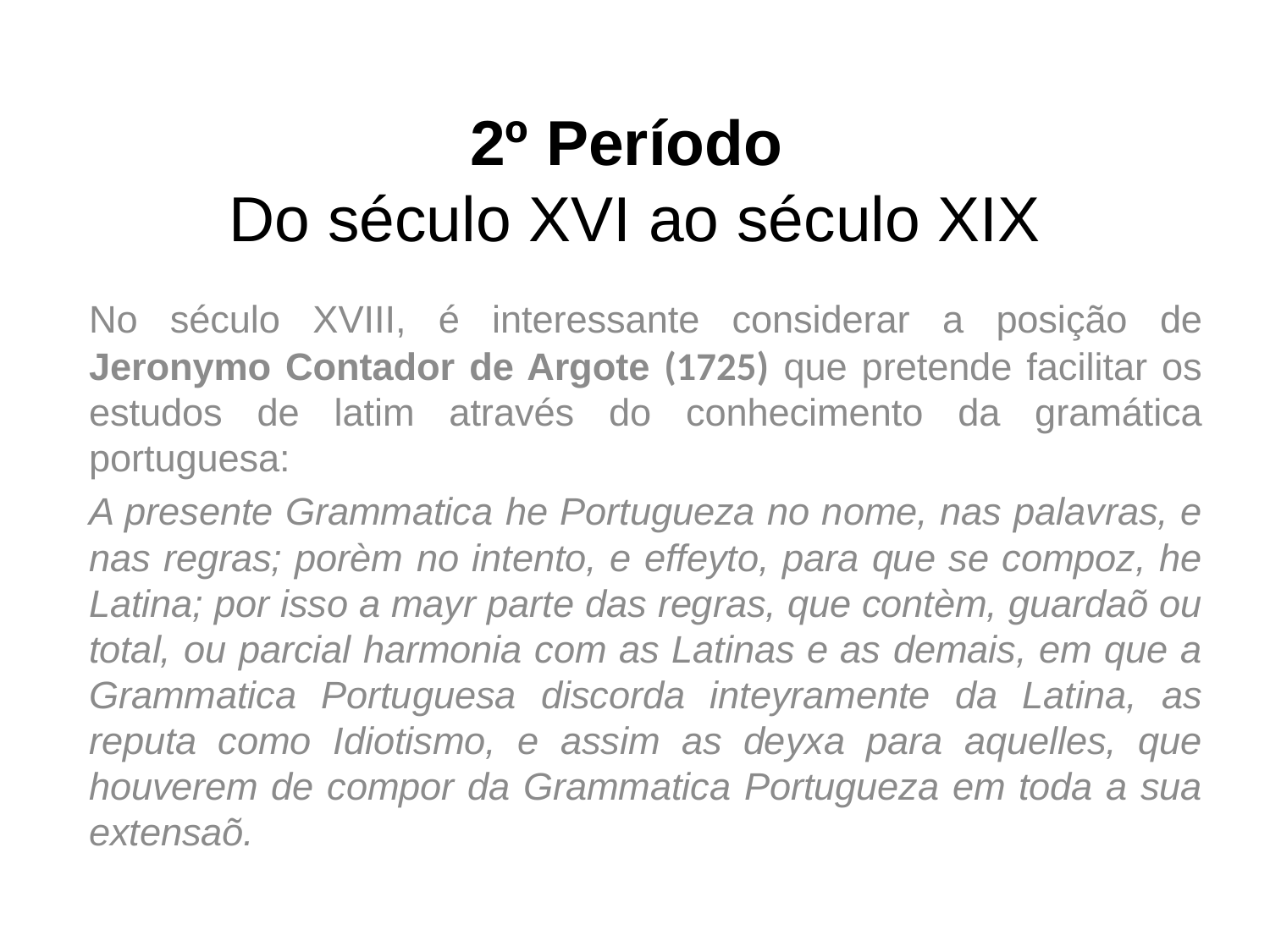

# 2º Período Do século XVI ao século XIX
No século XVIII, é interessante considerar a posição de Jeronymo Contador de Argote (1725) que pretende facilitar os estudos de latim através do conhecimento da gramática portuguesa:
A presente Grammatica he Portugueza no nome, nas palavras, e nas regras; porèm no intento, e effeyto, para que se compoz, he Latina; por isso a mayr parte das regras, que contèm, guardaõ ou total, ou parcial harmonia com as Latinas e as demais, em que a Grammatica Portuguesa discorda inteyramente da Latina, as reputa como Idiotismo, e assim as deyxa para aquelles, que houverem de compor da Grammatica Portugueza em toda a sua extensaõ.